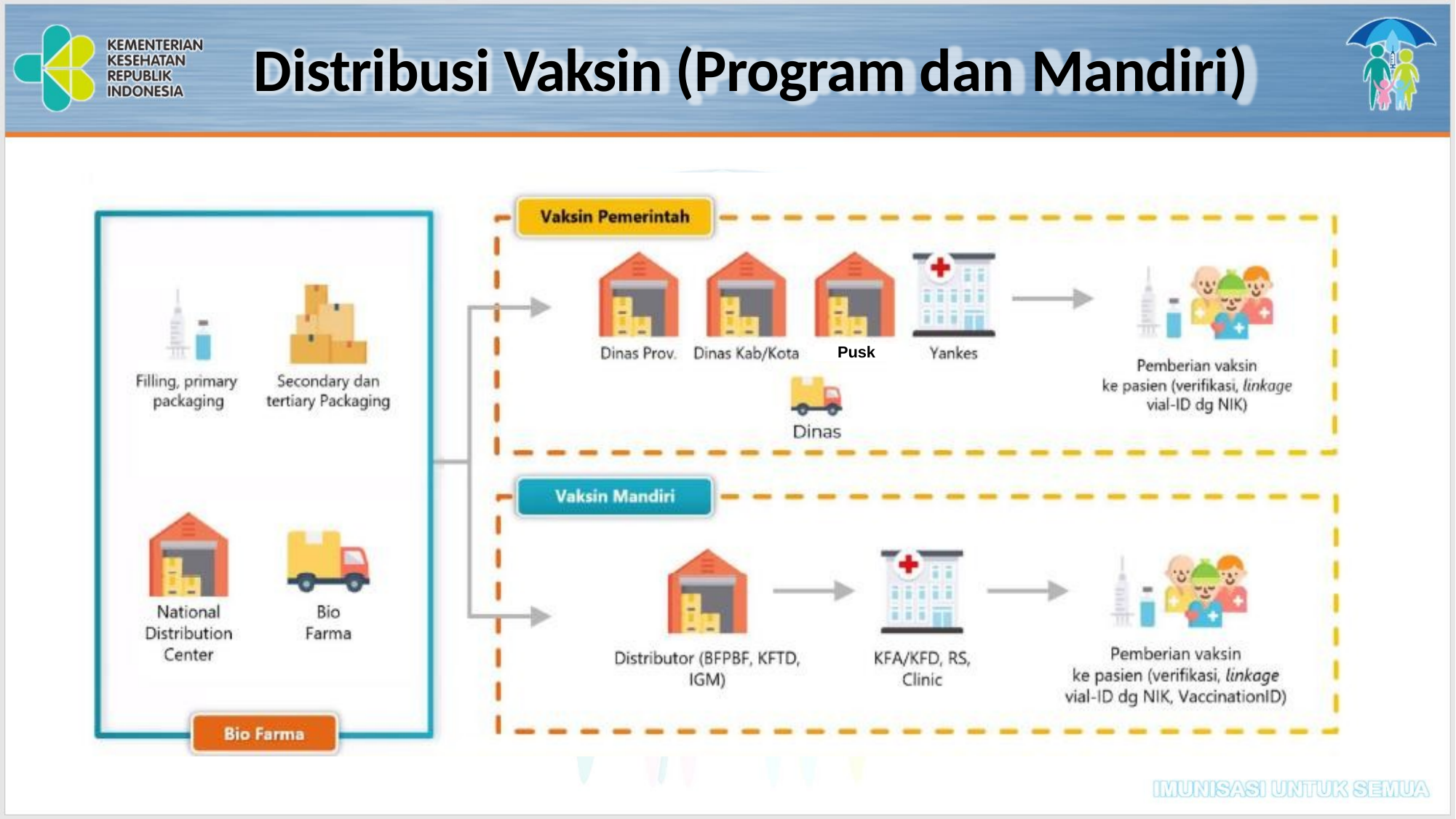

# Distribusi Vaksin (Program dan Mandiri)

Pusk